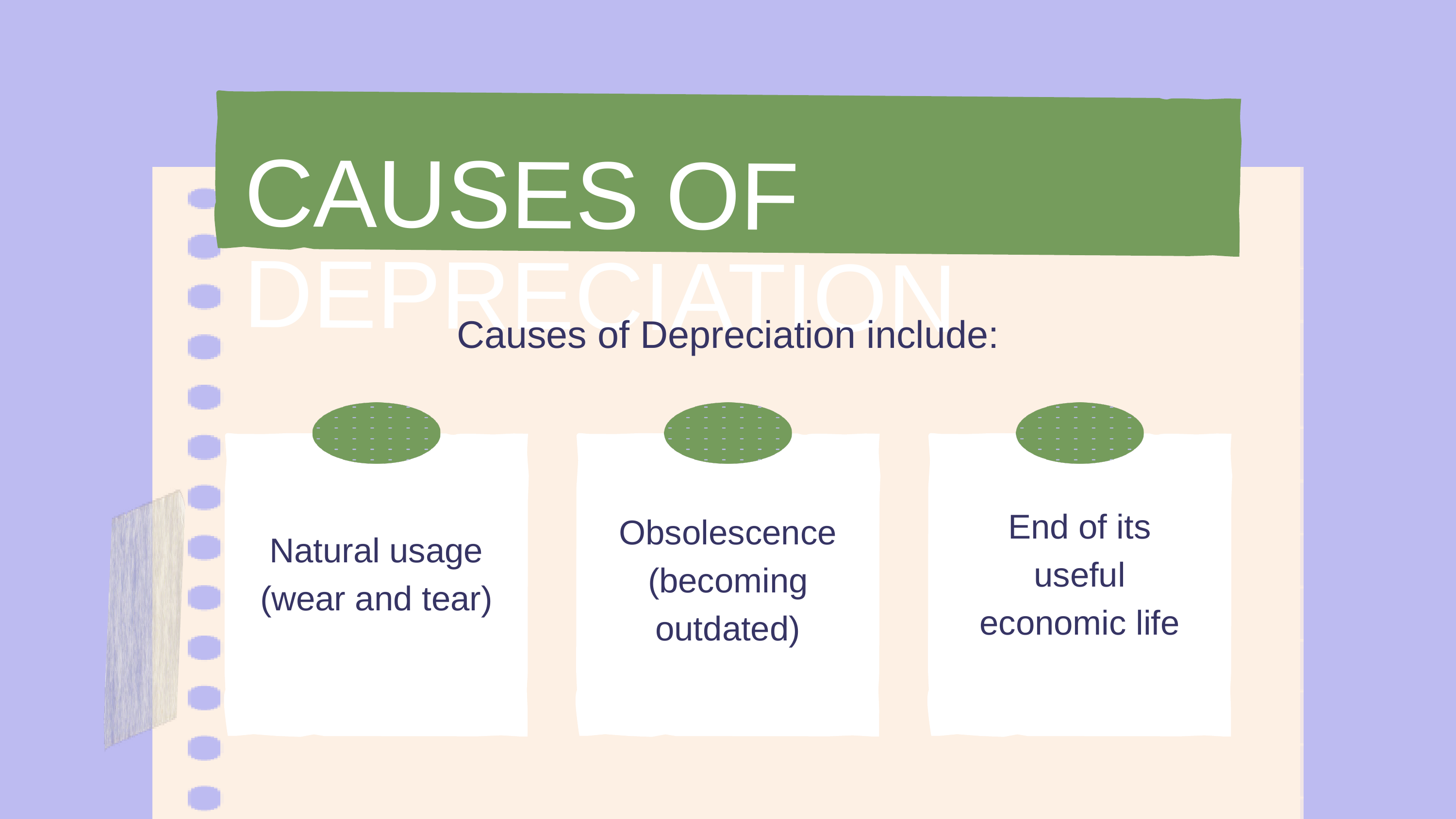

CAUSES OF DEPRECIATION
Causes of Depreciation include:

End of its useful economic life

Obsolescence (becoming outdated)

Natural usage (wear and tear)